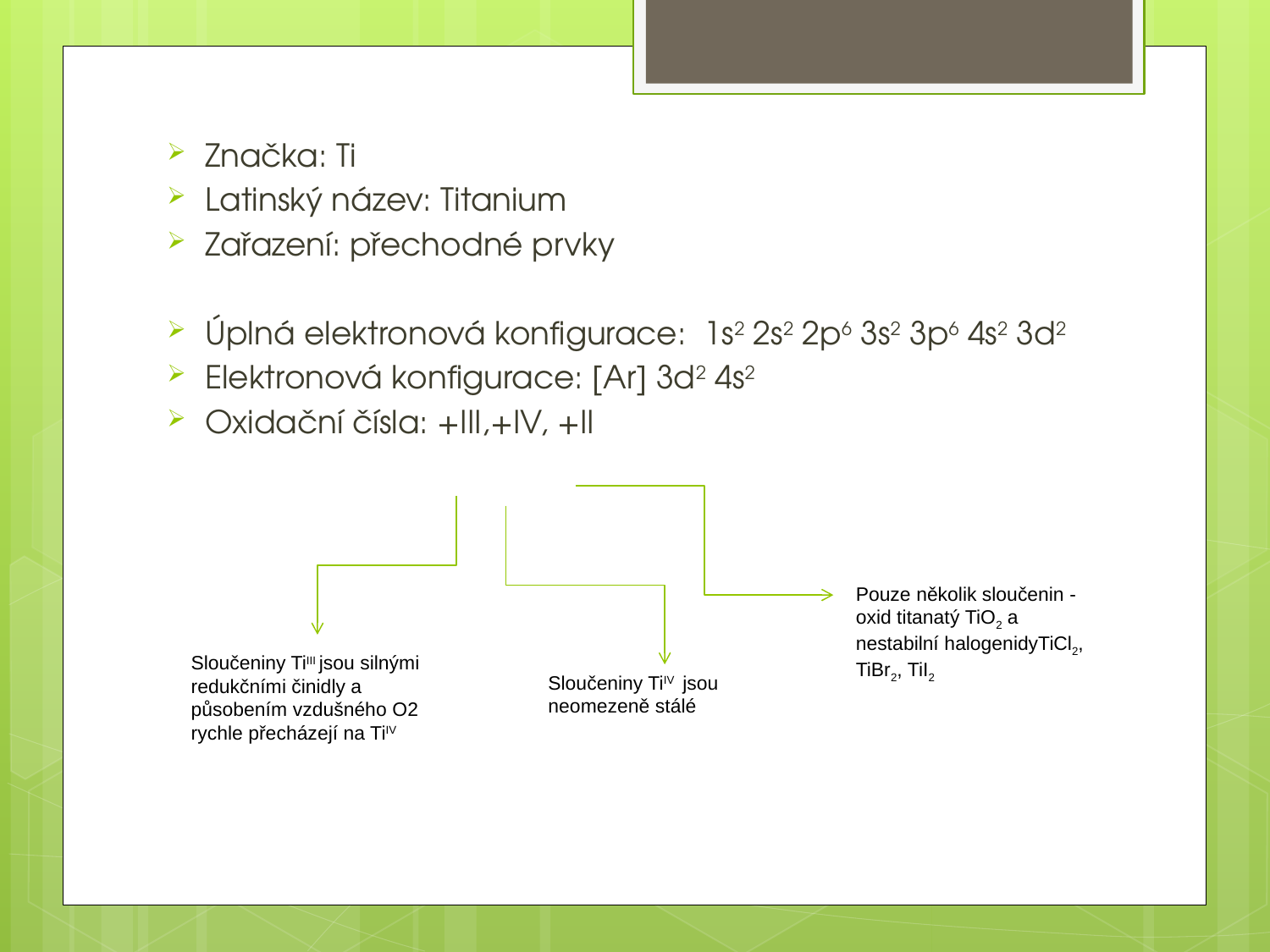

Značka: Ti
Latinský název: Titanium
Zařazení: přechodné prvky

Úplná elektronová konfigurace:  1s2 2s2 2p6 3s2 3p6 4s2 3d2
Elektronová konfigurace: [Ar] 3d2 4s2
Oxidační čísla: +III,+IV, +II
Pouze několik sloučenin - oxid titanatý TiO2 a nestabilní halogenidyTiCl2, TiBr2, TiI2
Sloučeniny TiIII jsou silnými redukčními činidly a působením vzdušného O2 rychle přecházejí na TiIV
Sloučeniny TiIV  jsou neomezeně stálé